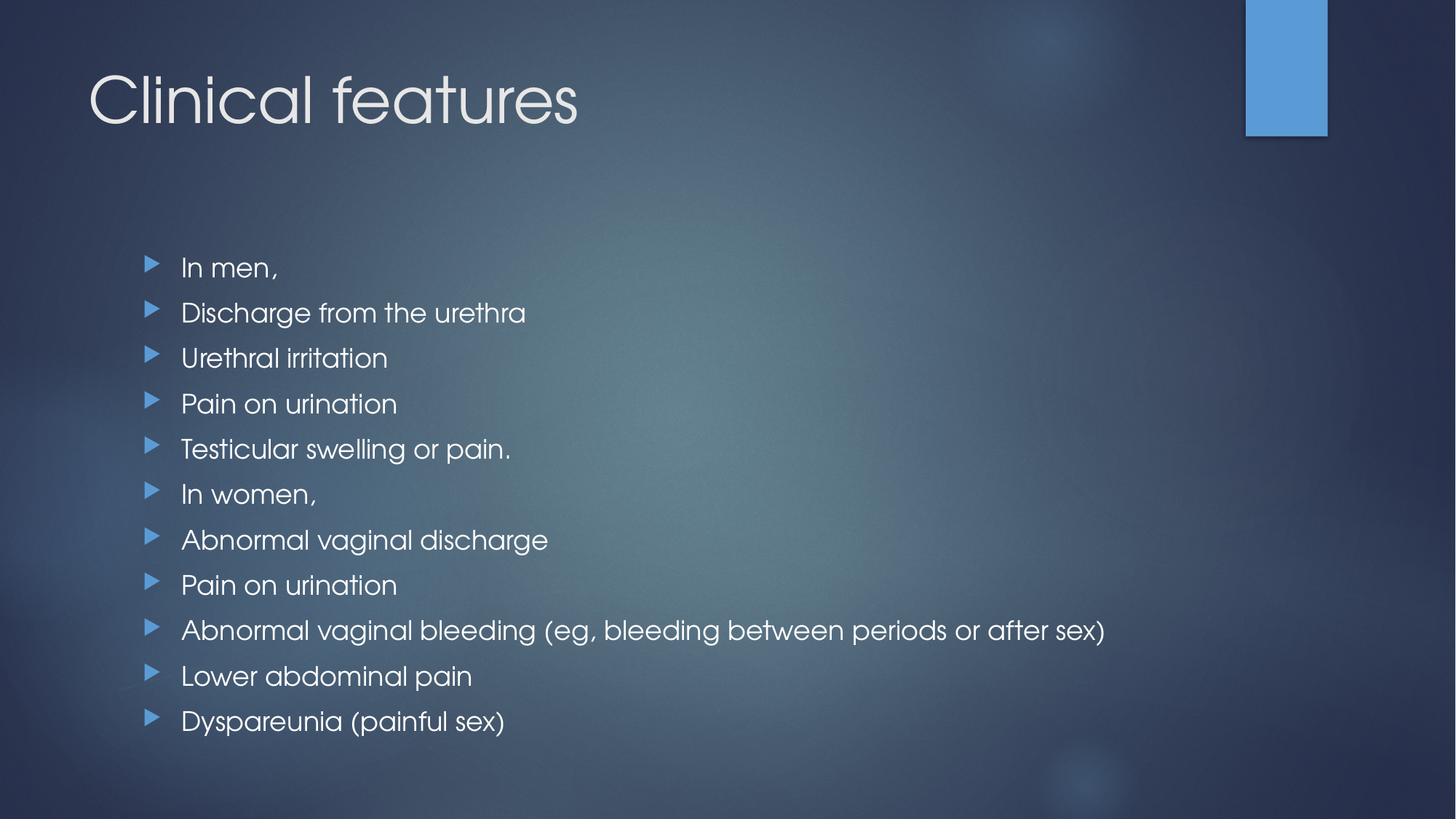

# Clinical features
In men,
Discharge from the urethra
Urethral irritation
Pain on urination
Testicular swelling or pain.
In women,
Abnormal vaginal discharge
Pain on urination
Abnormal vaginal bleeding (eg, bleeding between periods or after sex)
Lower abdominal pain
Dyspareunia (painful sex)